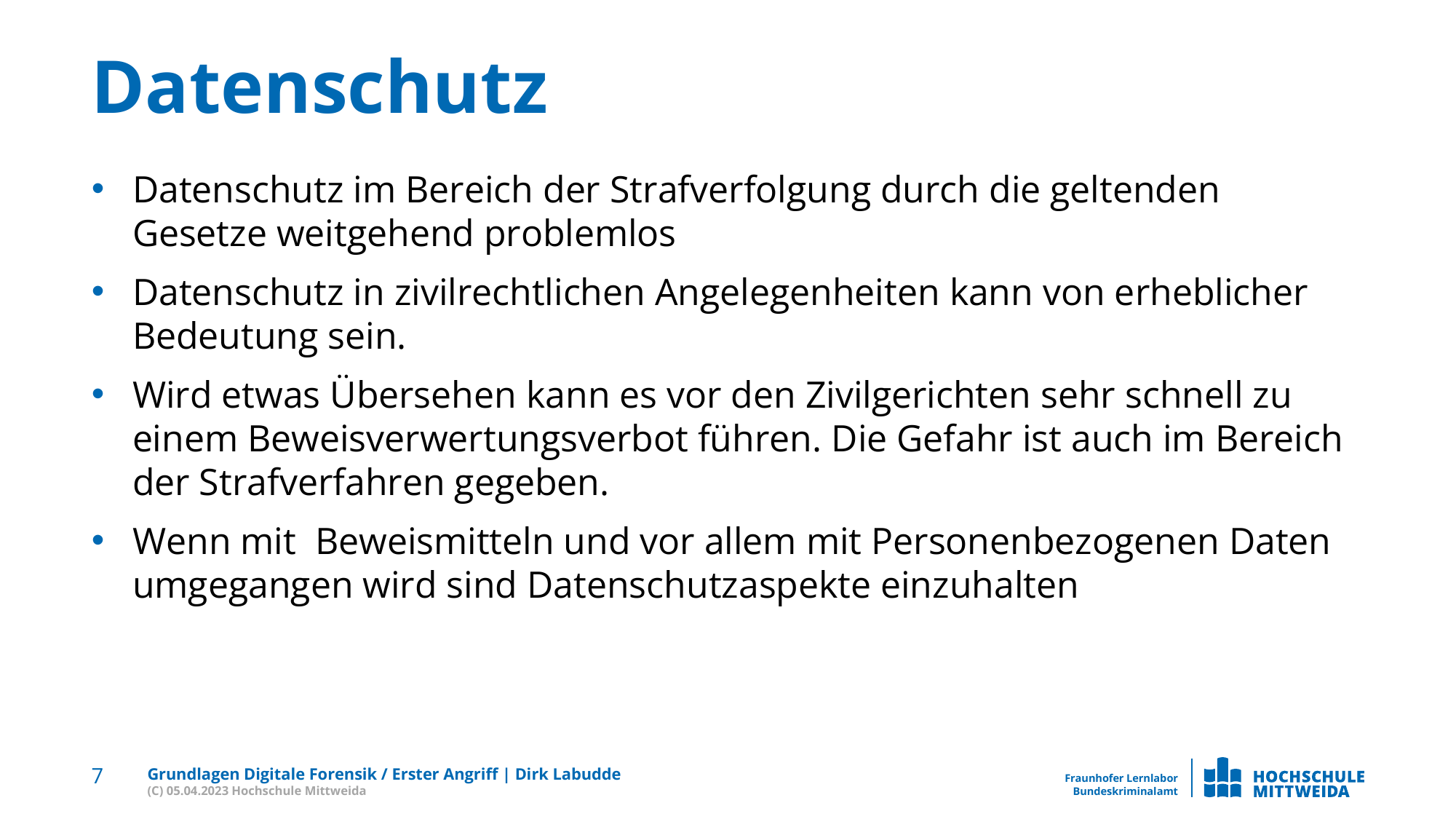

# Datenschutz
Datenschutz im Bereich der Strafverfolgung durch die geltenden Gesetze weitgehend problemlos
Datenschutz in zivilrechtlichen Angelegenheiten kann von erheblicher Bedeutung sein.
Wird etwas Übersehen kann es vor den Zivilgerichten sehr schnell zu einem Beweisverwertungsverbot führen. Die Gefahr ist auch im Bereich der Strafverfahren gegeben.
Wenn mit  Beweismitteln und vor allem mit Personenbezogenen Daten umgegangen wird sind Datenschutzaspekte einzuhalten